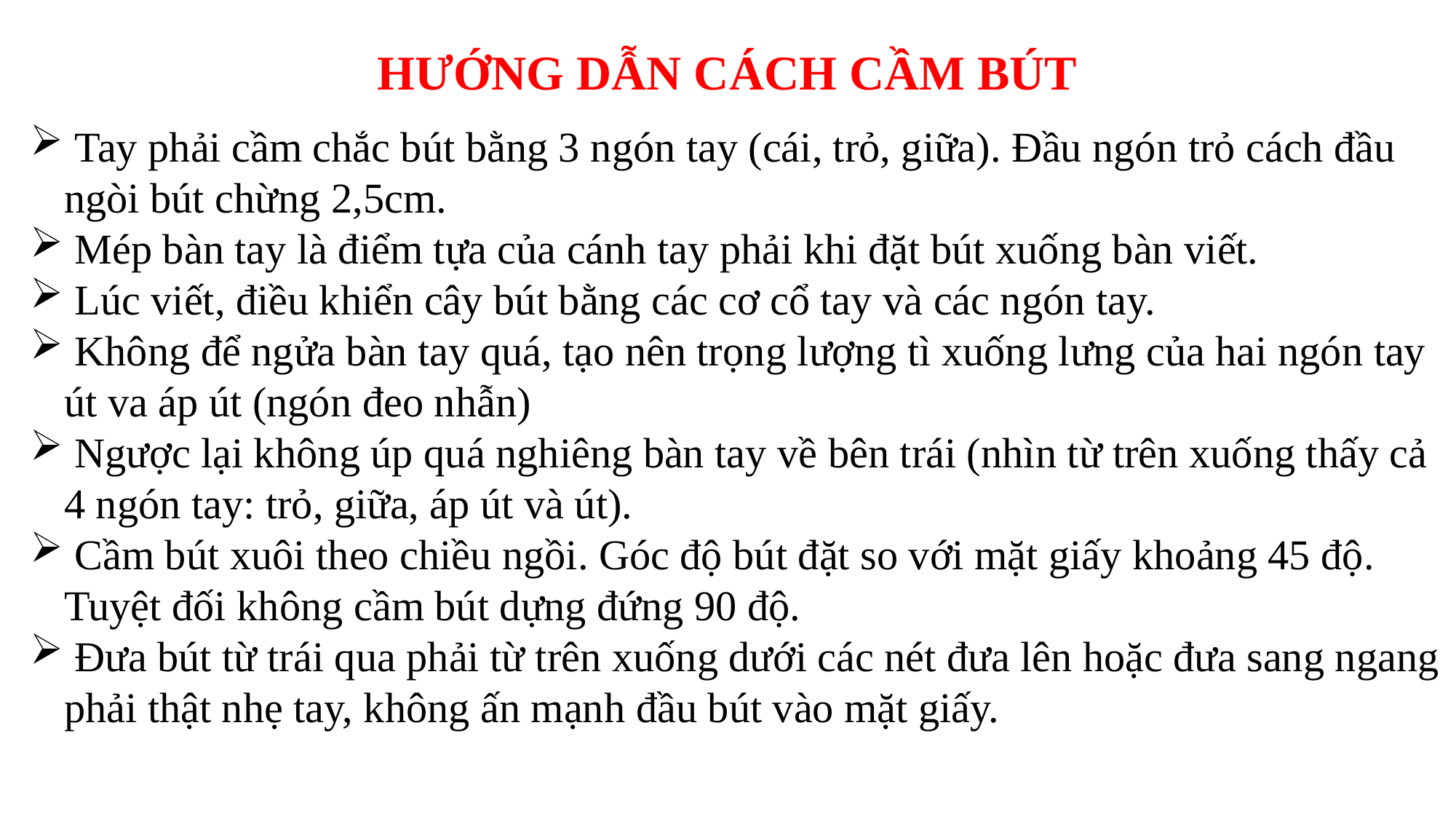

# HƯỚNG DẪN CÁCH CẦM BÚT
 Tay phải cầm chắc bút bằng 3 ngón tay (cái, trỏ, giữa). Đầu ngón trỏ cách đầu ngòi bút chừng 2,5cm.
 Mép bàn tay là điểm tựa của cánh tay phải khi đặt bút xuống bàn viết.
 Lúc viết, điều khiển cây bút bằng các cơ cổ tay và các ngón tay.
 Không để ngửa bàn tay quá, tạo nên trọng lượng tì xuống lưng của hai ngón tay út va áp út (ngón đeo nhẫn)
 Ngược lại không úp quá nghiêng bàn tay về bên trái (nhìn từ trên xuống thấy cả 4 ngón tay: trỏ, giữa, áp út và út).
 Cầm bút xuôi theo chiều ngồi. Góc độ bút đặt so với mặt giấy khoảng 45 độ. Tuyệt đối không cầm bút dựng đứng 90 độ.
 Đưa bút từ trái qua phải từ trên xuống dưới các nét đưa lên hoặc đưa sang ngang phải thật nhẹ tay, không ấn mạnh đầu bút vào mặt giấy.